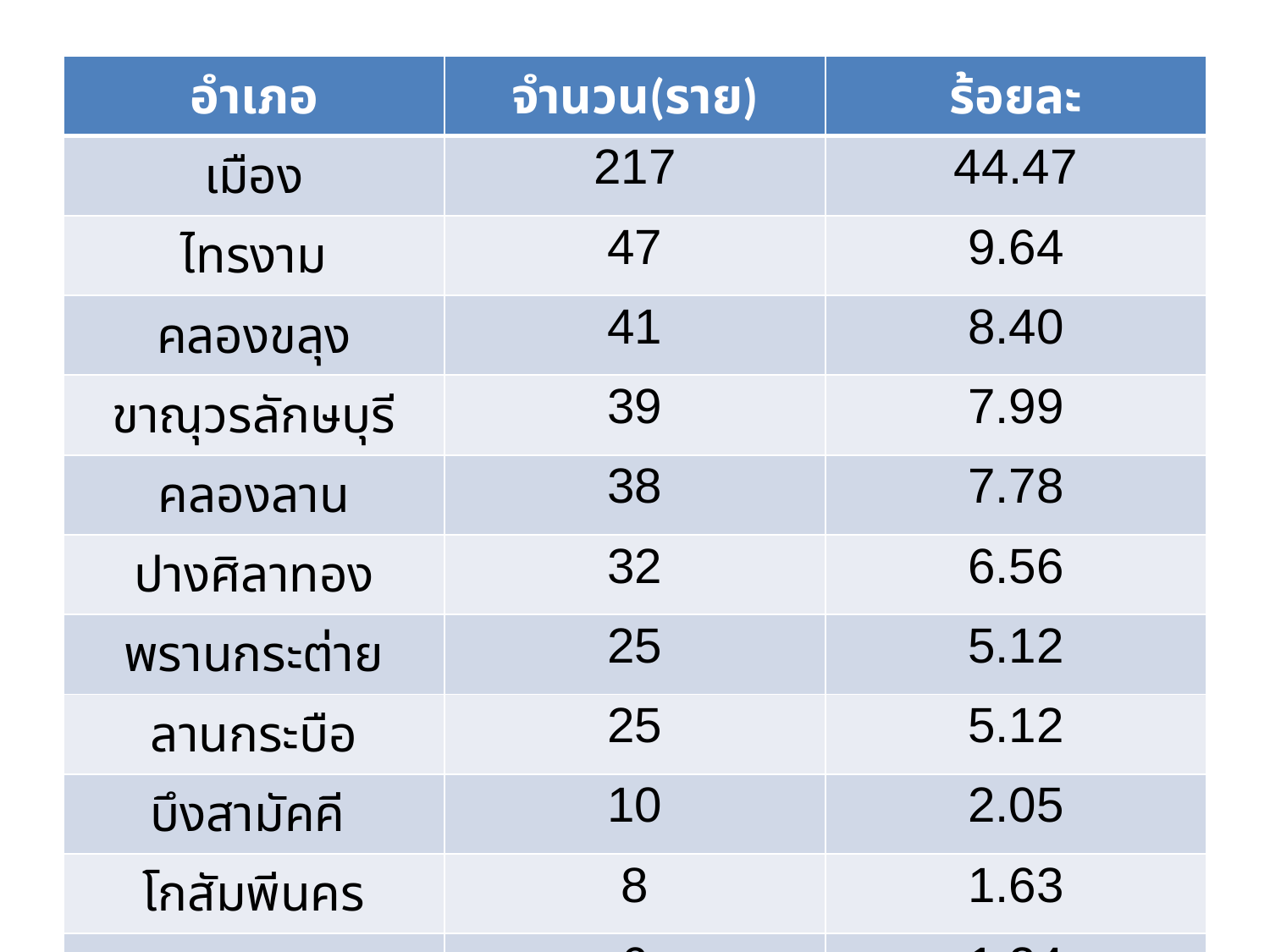

| อำเภอ | จำนวน(ราย) | ร้อยละ |
| --- | --- | --- |
| เมือง | 217 | 44.47 |
| ไทรงาม | 47 | 9.64 |
| คลองขลุง | 41 | 8.40 |
| ขาณุวรลักษบุรี | 39 | 7.99 |
| คลองลาน | 38 | 7.78 |
| ปางศิลาทอง | 32 | 6.56 |
| พรานกระต่าย | 25 | 5.12 |
| ลานกระบือ | 25 | 5.12 |
| บึงสามัคคี | 10 | 2.05 |
| โกสัมพีนคร | 8 | 1.63 |
| ทรายทอง | 6 | 1.24 |
| รวม | 488 | 100 |